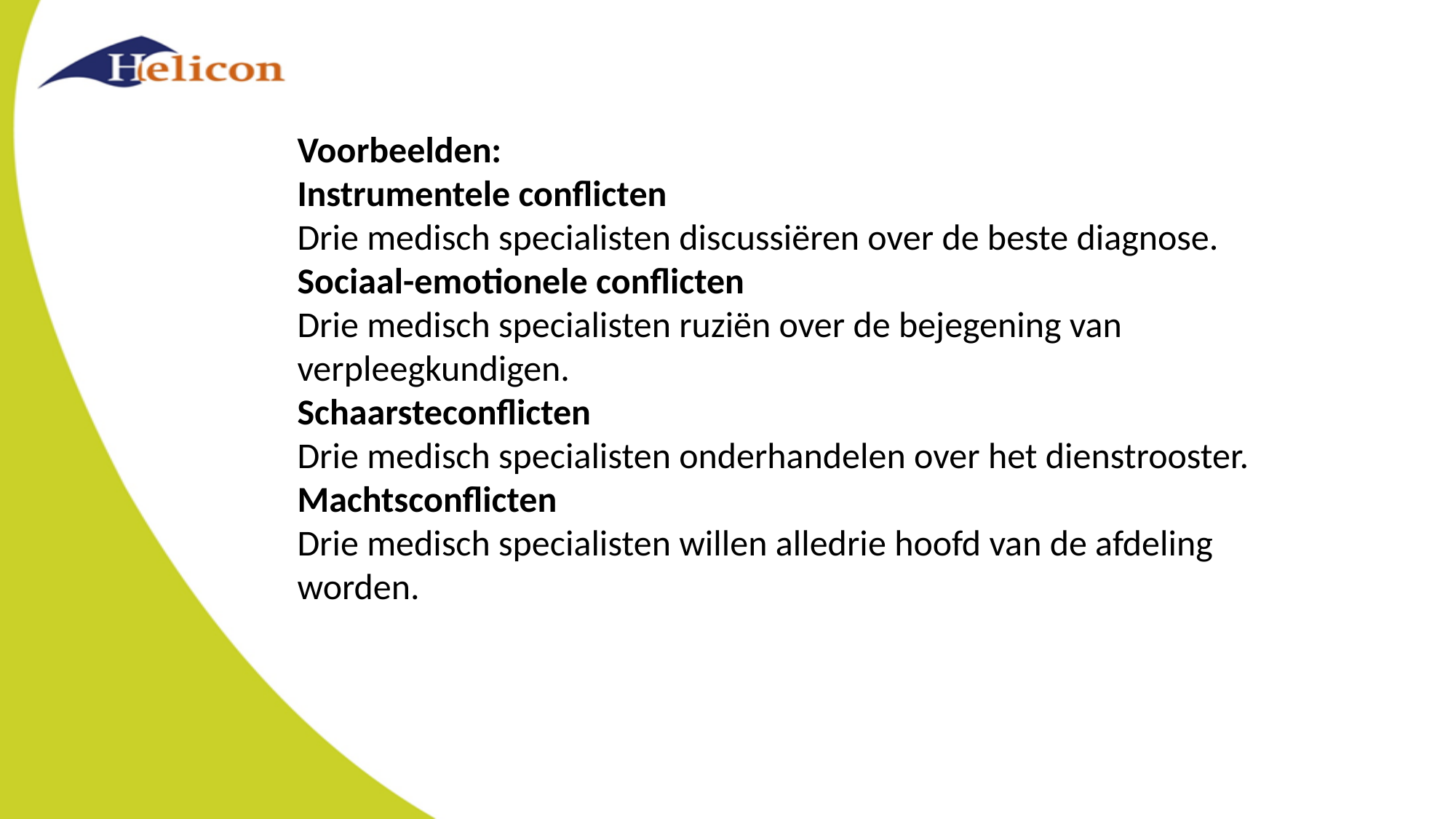

Voorbeelden:
Instrumentele conflicten
Drie medisch specialisten discussiëren over de beste diagnose. Sociaal-emotionele conflicten
Drie medisch specialisten ruziën over de bejegening van verpleegkundigen.
Schaarsteconflicten
Drie medisch specialisten onderhandelen over het dienstrooster.
Machtsconflicten
Drie medisch specialisten willen alledrie hoofd van de afdeling worden.